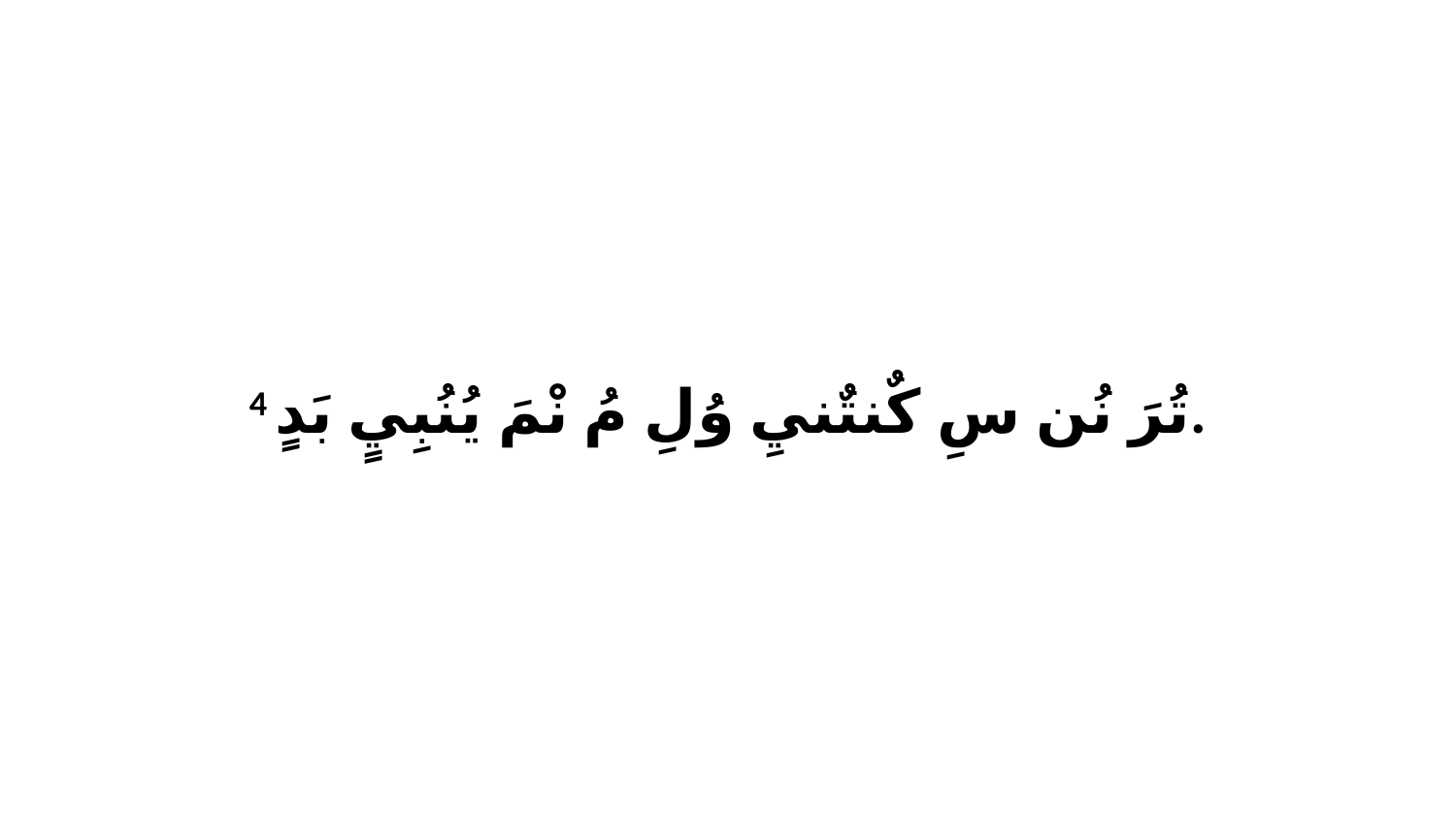

4 تُرَ نُن سِ كٌنتٌنيِ وُلِ مُ نْمَ يُنُبِيٍ بَدٍ.